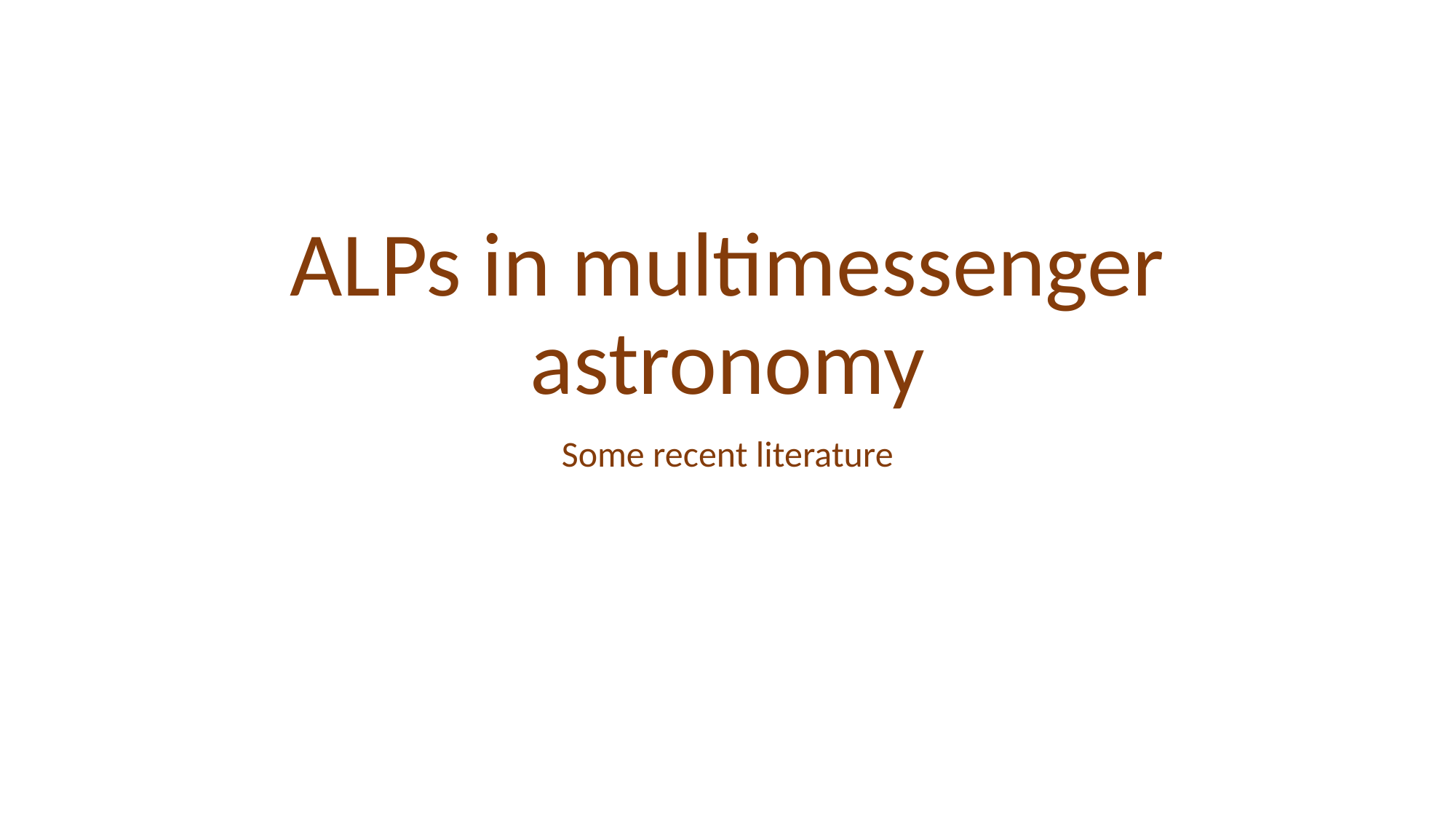

# ALPs in multimessenger astronomy
Some recent literature